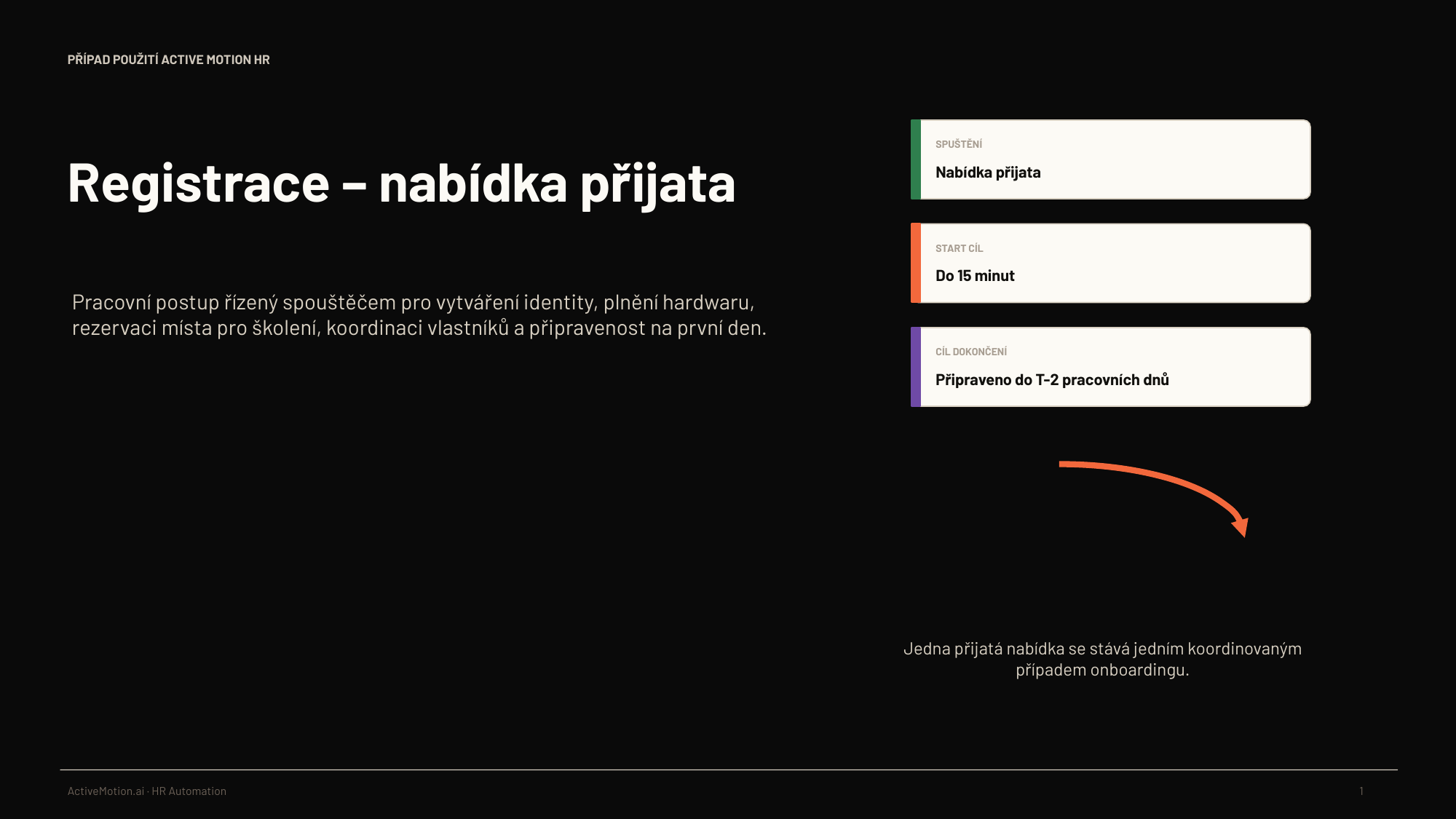

PŘÍPAD POUŽITÍ ACTIVE MOTION HR
Registrace – nabídka přijata

SPUŠTĚNÍ
Nabídka přijata

START CÍL
Do 15 minut
Pracovní postup řízený spouštěčem pro vytváření identity, plnění hardwaru, rezervaci místa pro školení, koordinaci vlastníků a připravenost na první den.

CÍL DOKONČENÍ
Připraveno do T-2 pracovních dnů

Jedna přijatá nabídka se stává jedním koordinovaným případem onboardingu.
1